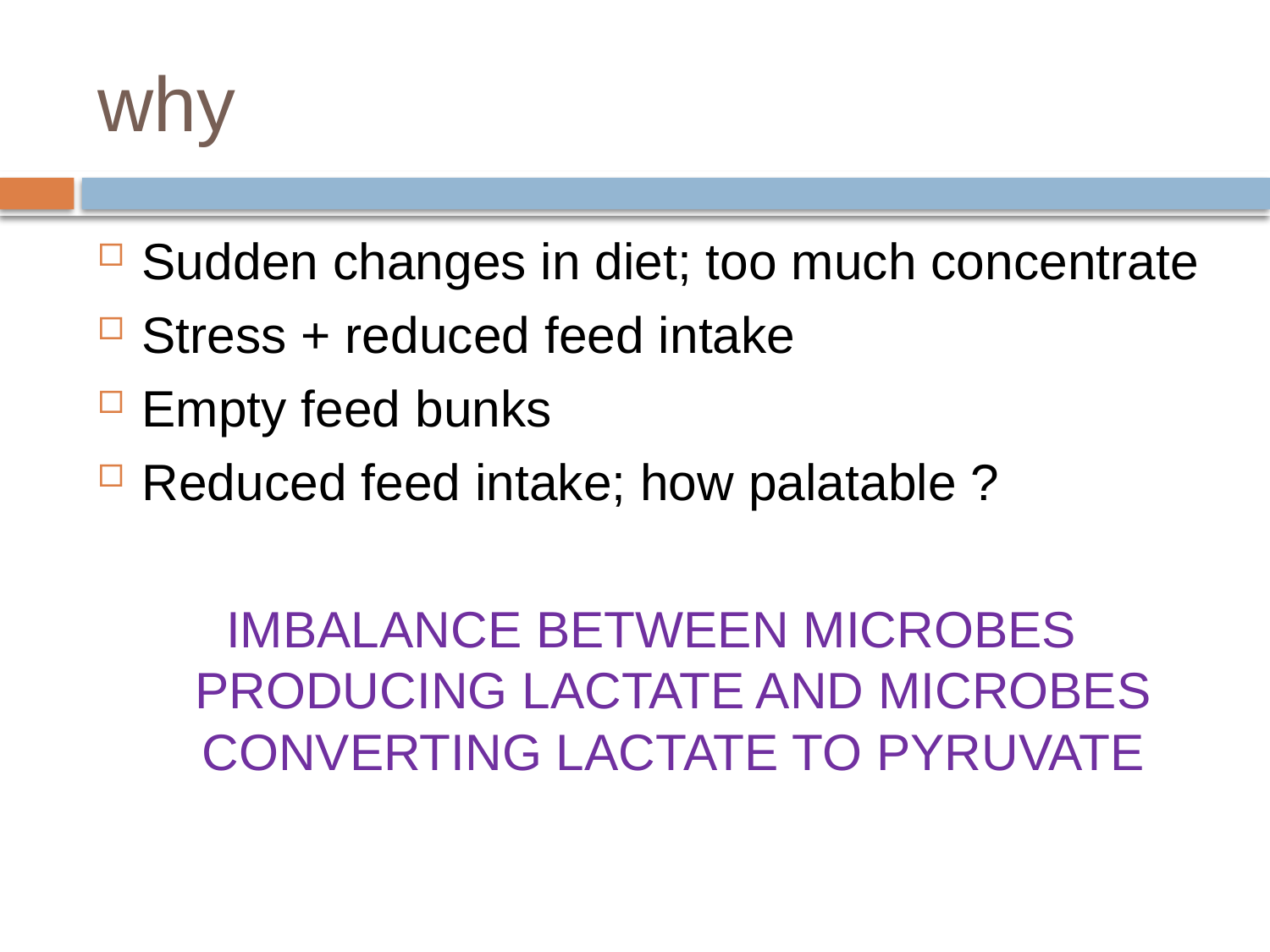

# why
Sudden changes in diet; too much concentrate
Stress + reduced feed intake
Empty feed bunks
Reduced feed intake; how palatable ?

IMBALANCE BETWEEN MICROBES PRODUCING LACTATE AND MICROBES CONVERTING LACTATE TO PYRUVATE